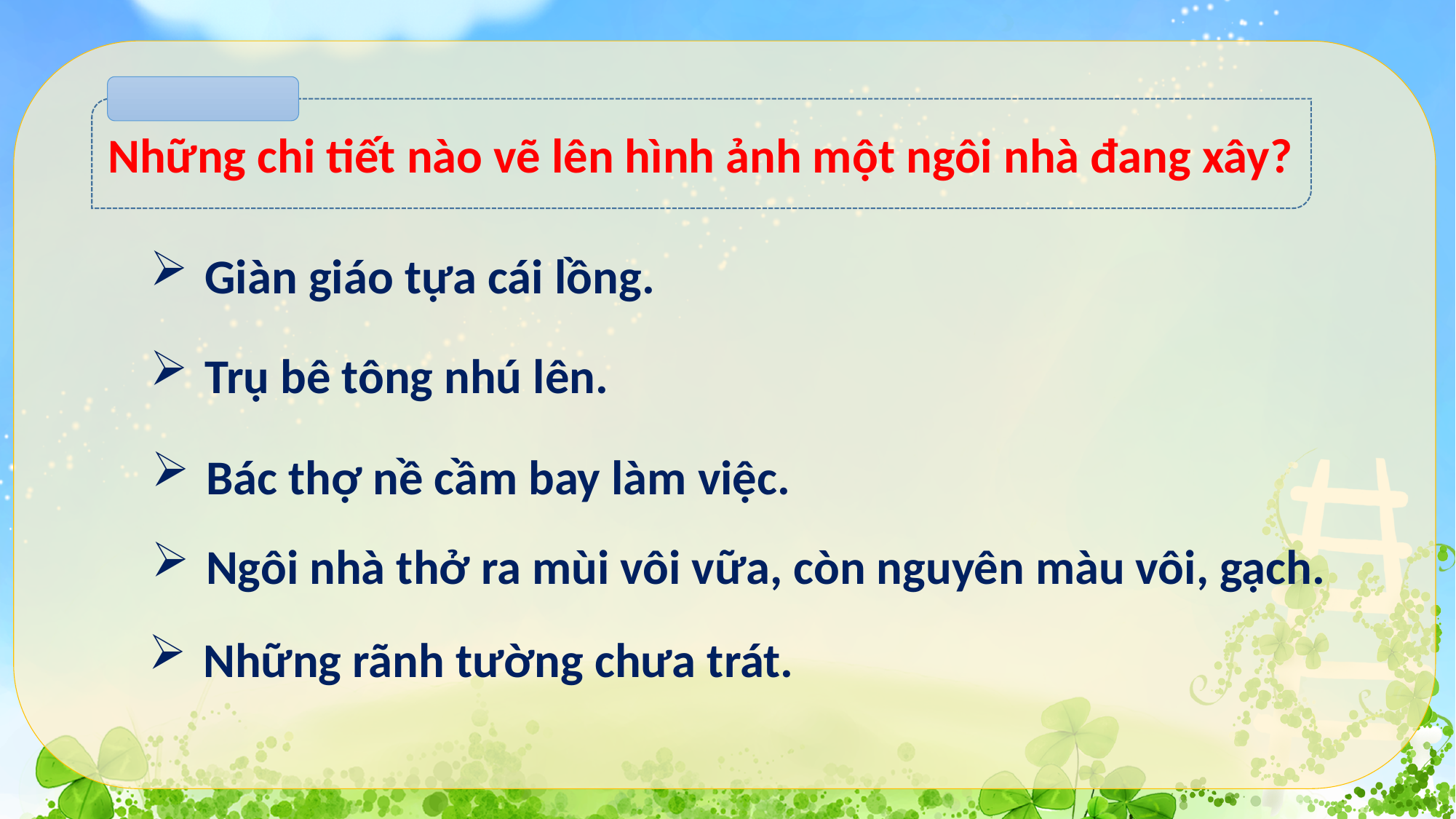

Những chi tiết nào vẽ lên hình ảnh một ngôi nhà đang xây?
Giàn giáo tựa cái lồng.
Trụ bê tông nhú lên.
Bác thợ nề cầm bay làm việc.
Ngôi nhà thở ra mùi vôi vữa, còn nguyên màu vôi, gạch.
Những rãnh tường chưa trát.